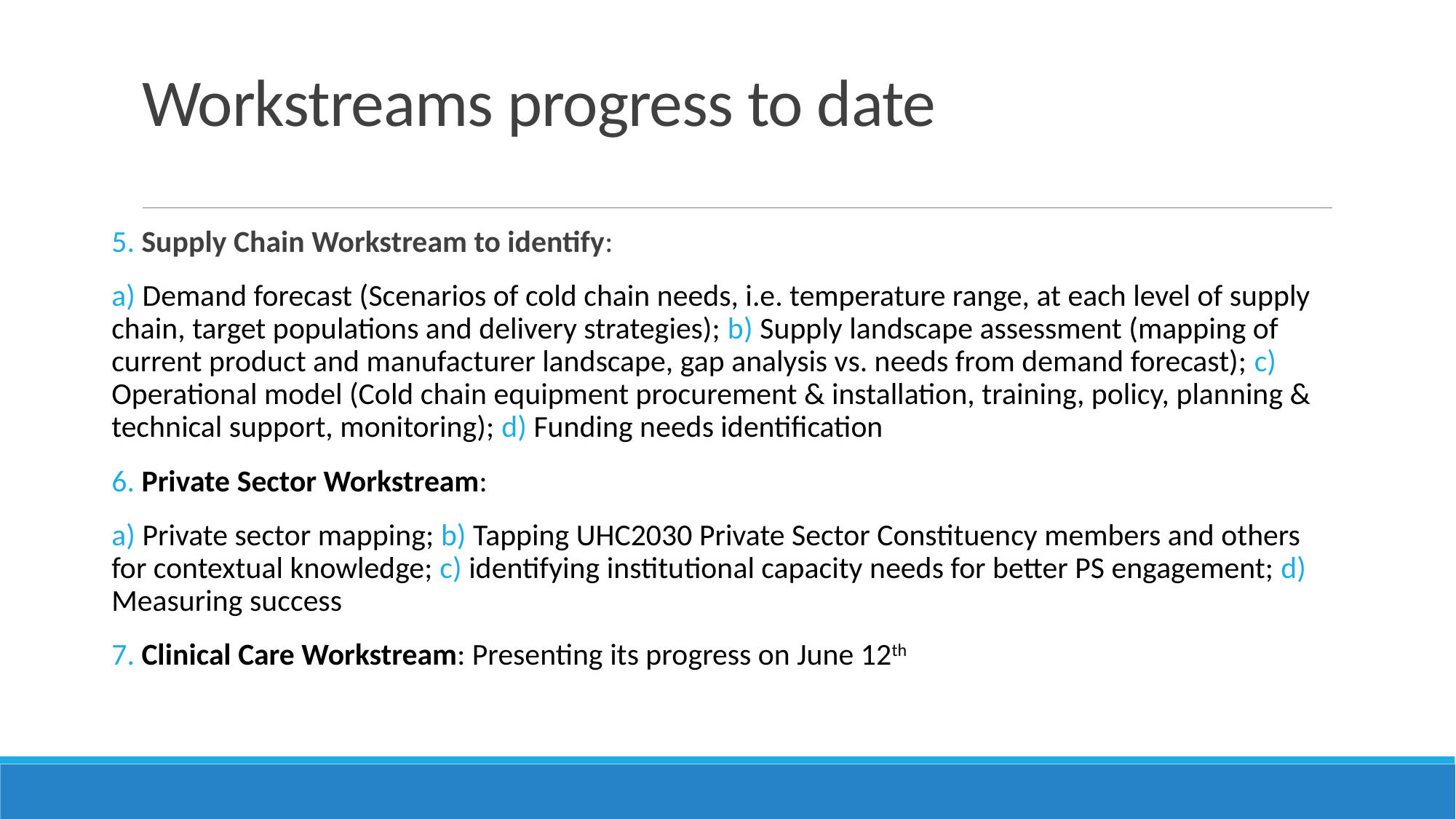

# Workstreams progress to date
5. Supply Chain Workstream to identify:
a) Demand forecast (Scenarios of cold chain needs, i.e. temperature range, at each level of supply chain, target populations and delivery strategies); b) Supply landscape assessment (mapping of current product and manufacturer landscape, gap analysis vs. needs from demand forecast); c) Operational model (Cold chain equipment procurement & installation, training, policy, planning & technical support, monitoring); d) Funding needs identification
6. Private Sector Workstream:
a) Private sector mapping; b) Tapping UHC2030 Private Sector Constituency members and others for contextual knowledge; c) identifying institutional capacity needs for better PS engagement; d) Measuring success
7. Clinical Care Workstream: Presenting its progress on June 12th